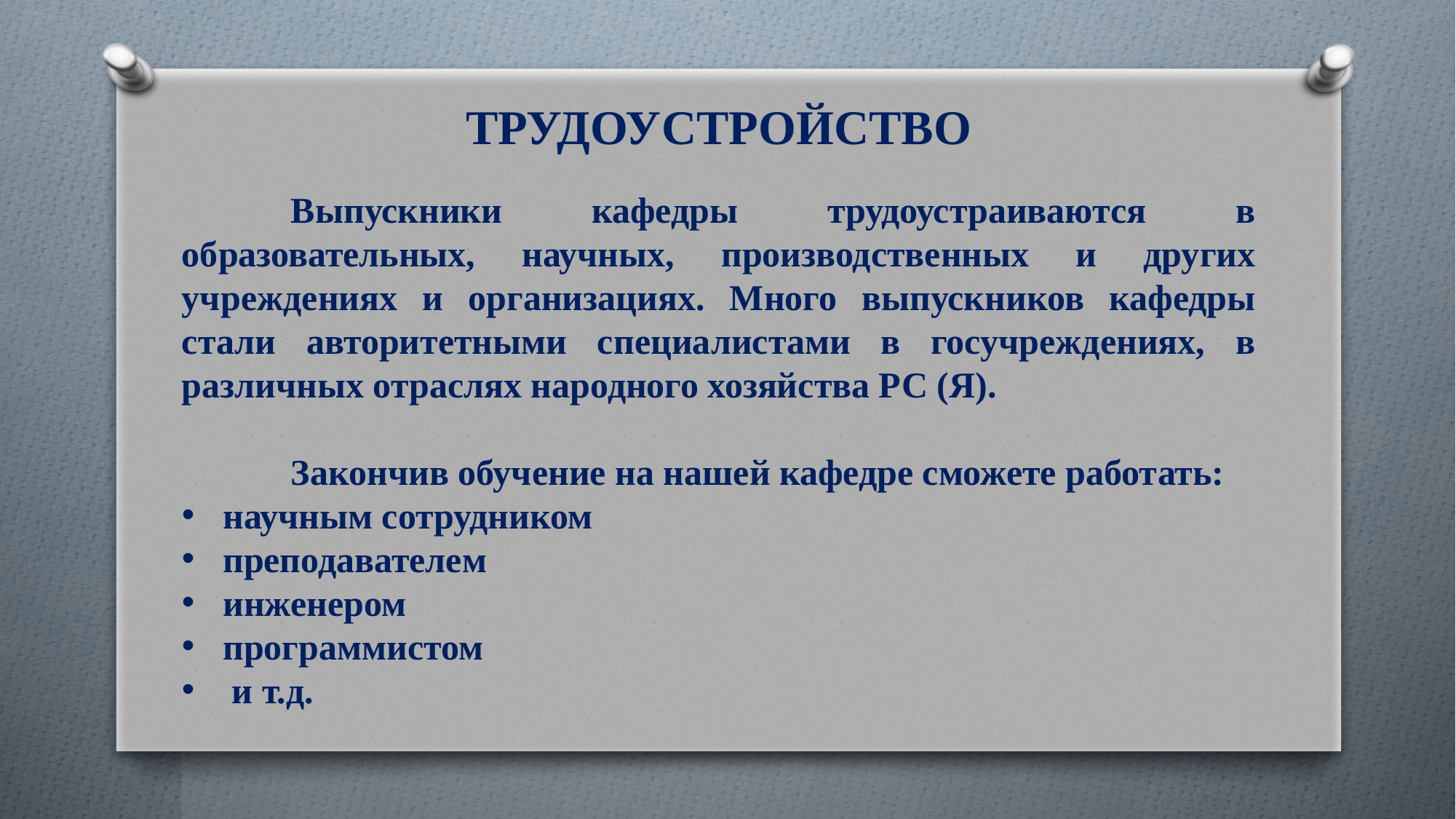

ТРУДОУСТРОЙСТВО

	Выпускники кафедры трудоустраиваются в образовательных, научных, производственных и других учреждениях и организациях. Много выпускников кафедры стали авторитетными специалистами в госучреждениях, в различных отраслях народного хозяйства РС (Я).

	Закончив обучение на нашей кафедре сможете работать:
научным сотрудником
преподавателем
инженером
программистом
 и т.д.